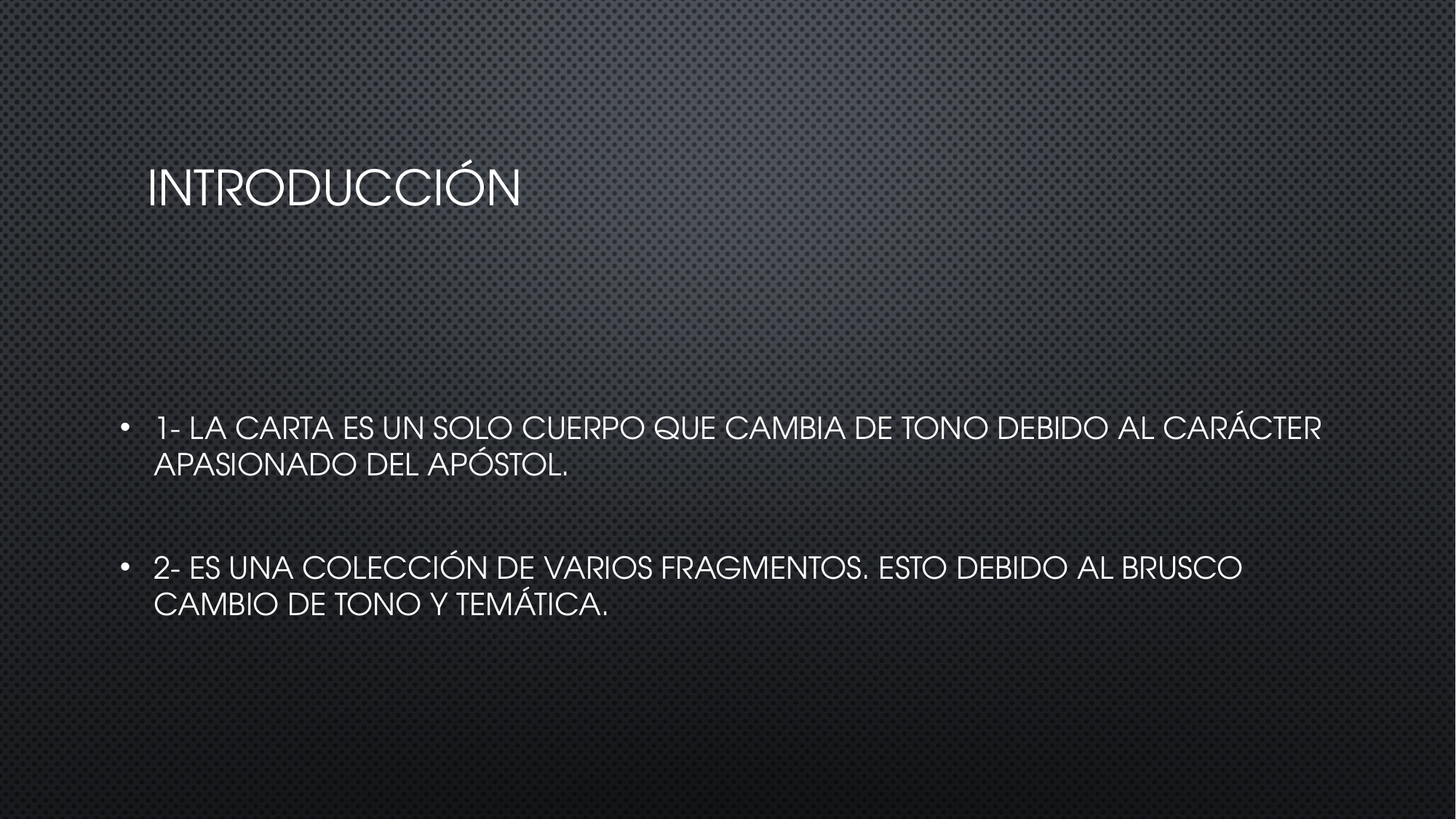

# Introducción

1- La carta es un solo cuerpo que cambia de tono debido al carácter apasionado del apóstol.

2- Es una colección de varios fragmentos. Esto debido al brusco cambio de tono y temática.